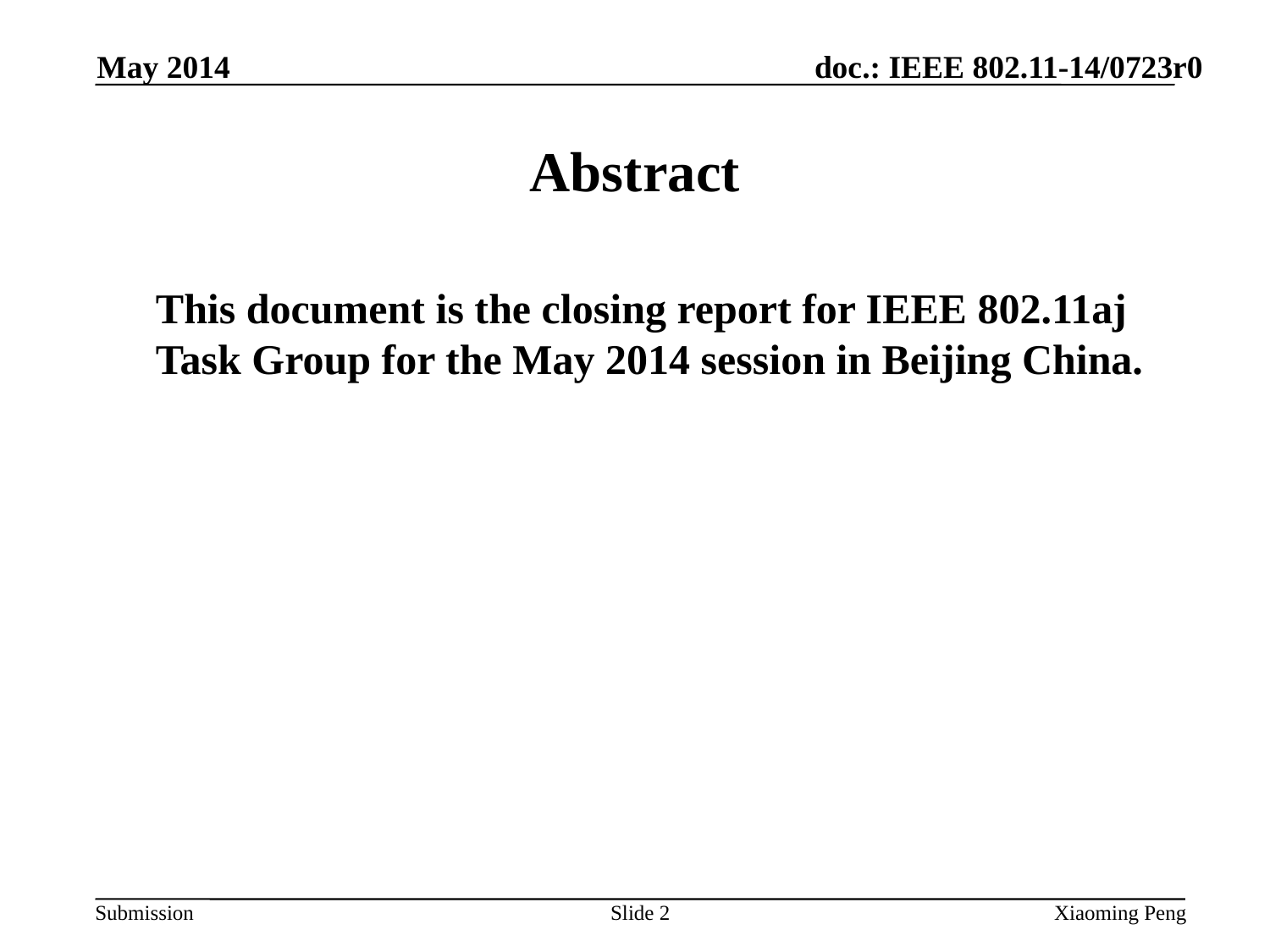

May 2014
# Abstract
	This document is the closing report for IEEE 802.11aj Task Group for the May 2014 session in Beijing China.
Slide 2
Xiaoming Peng